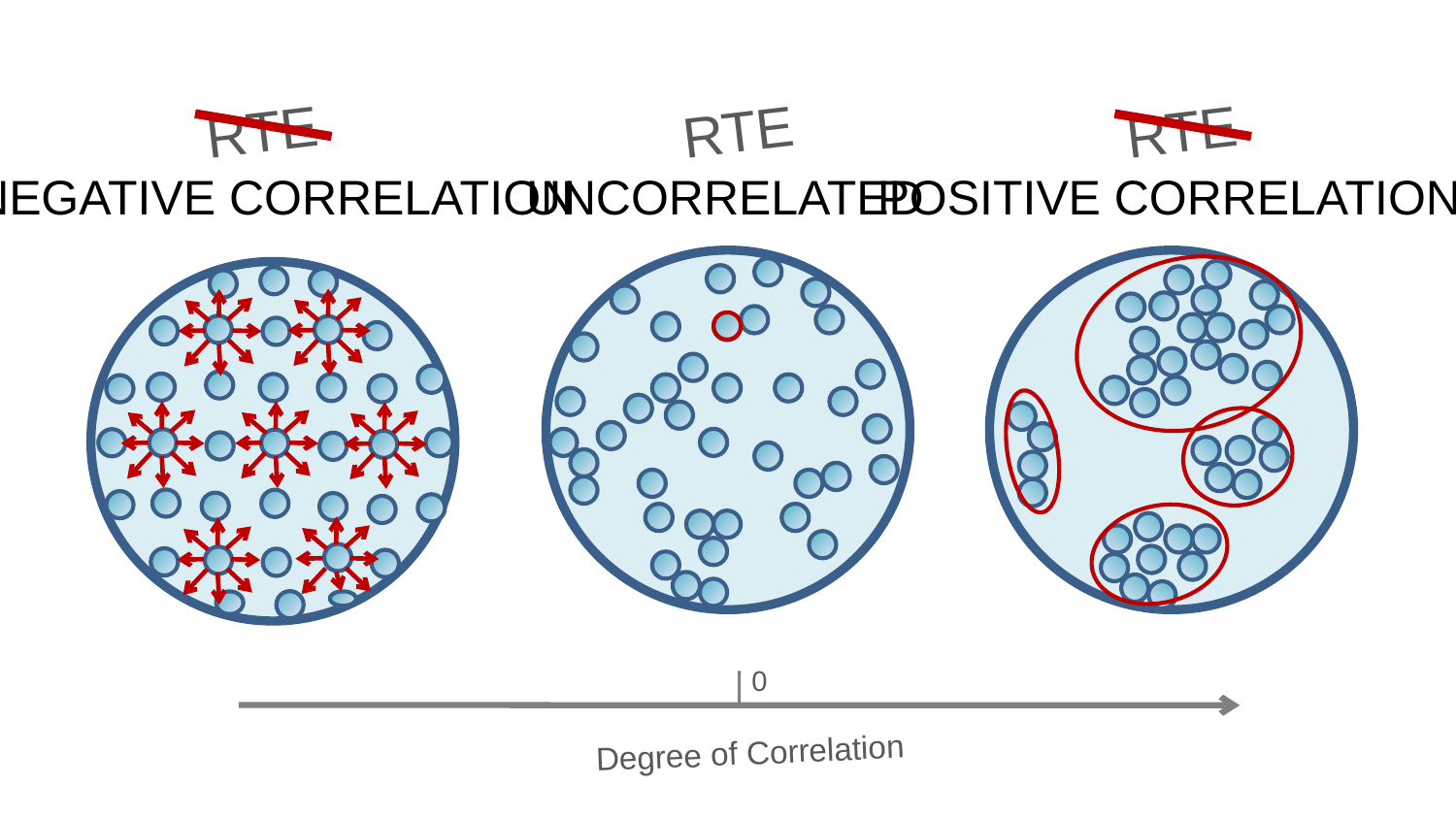

RTE
RTE
RTE
Negative Correlation
Uncorrelated
Positive Correlation

0
Degree of Correlation